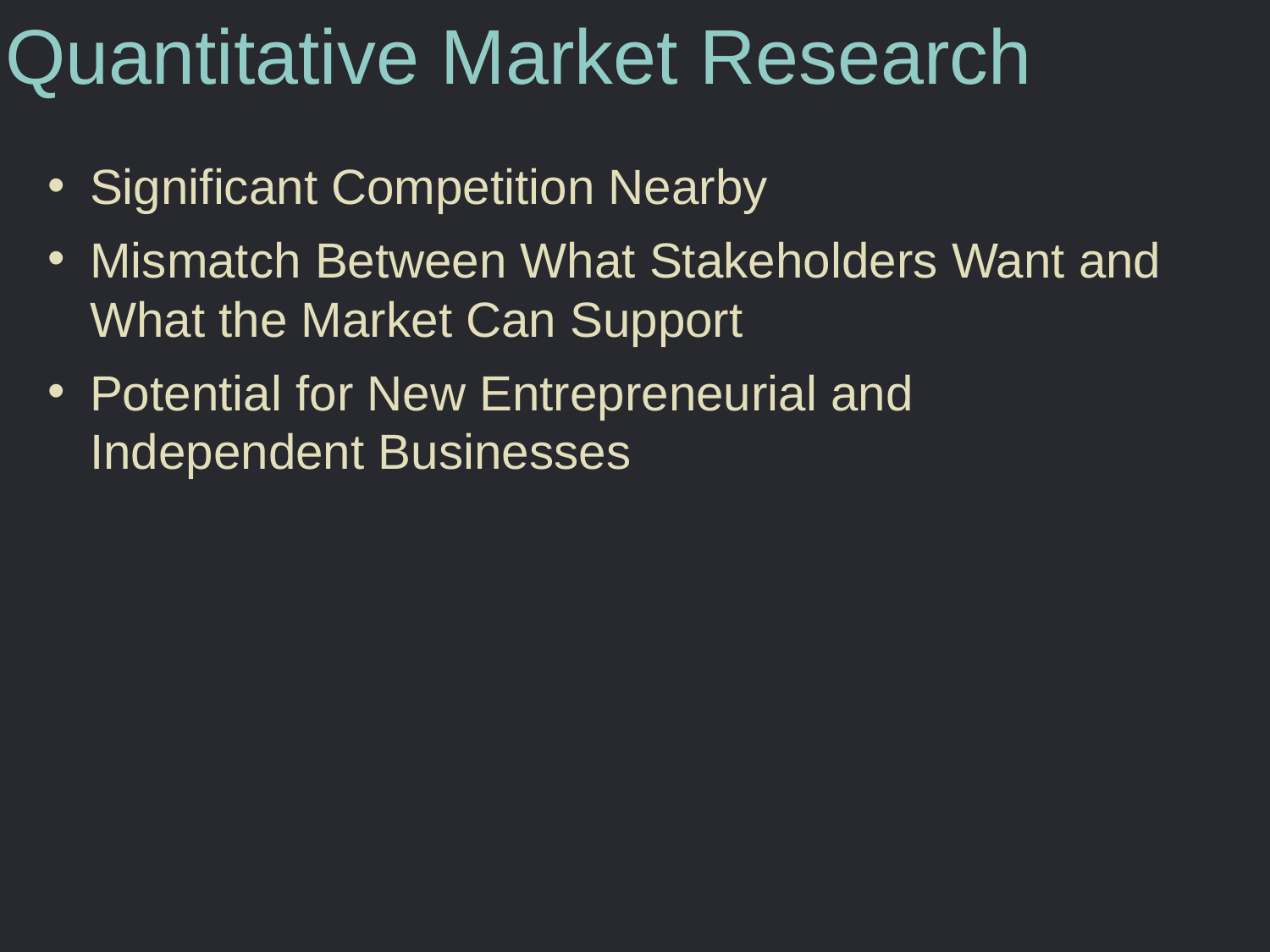

# Quantitative Market Research
Significant Competition Nearby
Mismatch Between What Stakeholders Want and What the Market Can Support
Potential for New Entrepreneurial and Independent Businesses